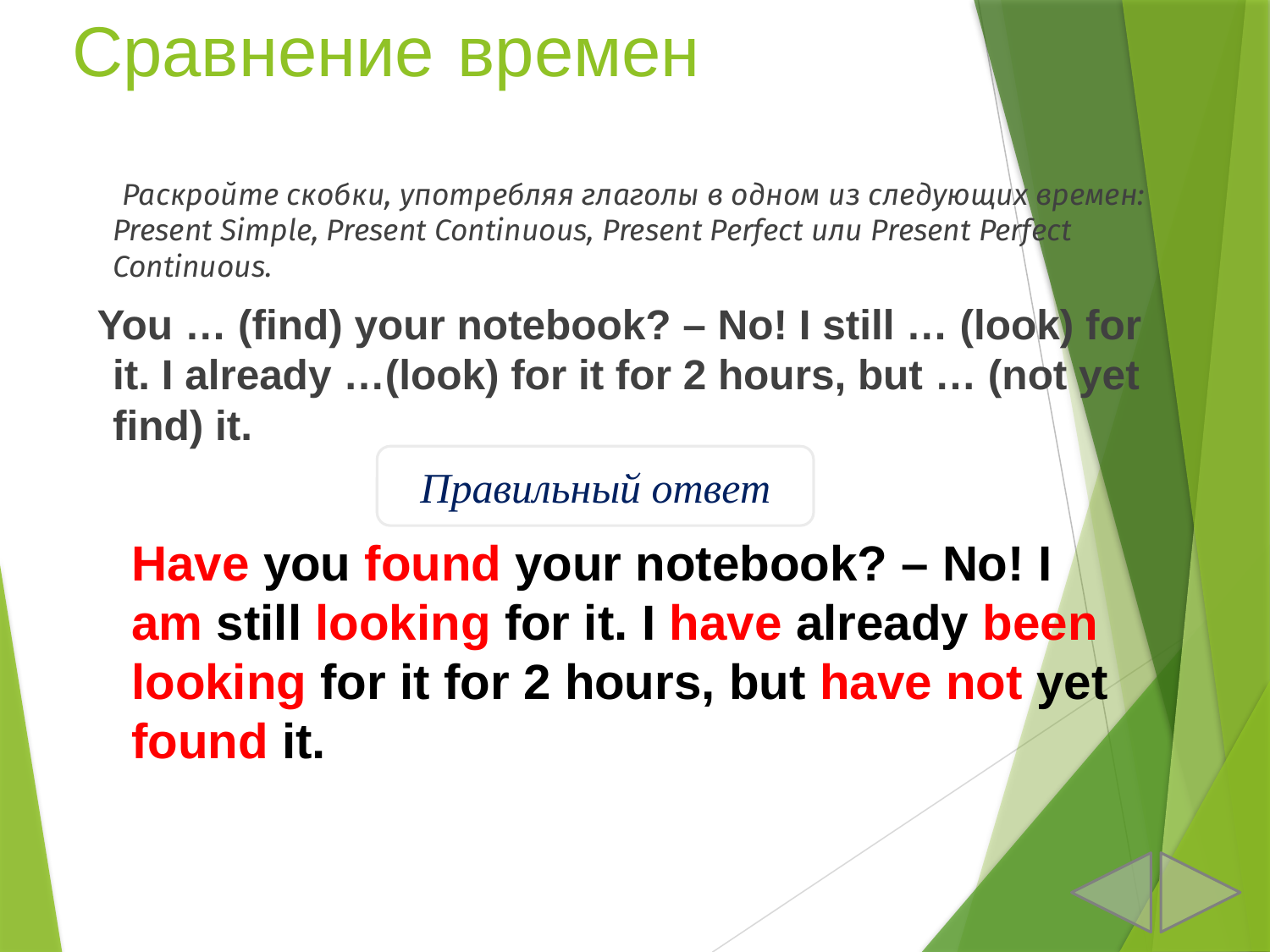

# Сравнение времен
       Раскройте скобки, употребляя глаголы в одном из следующих времен: Present Simple, Present Continuous, Present Perfect или Present Perfect Continuous.
   You … (find) your notebook? – No! I still … (look) for it. I already …(look) for it for 2 hours, but … (not yet find) it.
Правильный ответ
Have you found your notebook? – No! I am still looking for it. I have already been looking for it for 2 hours, but have not yet found it.